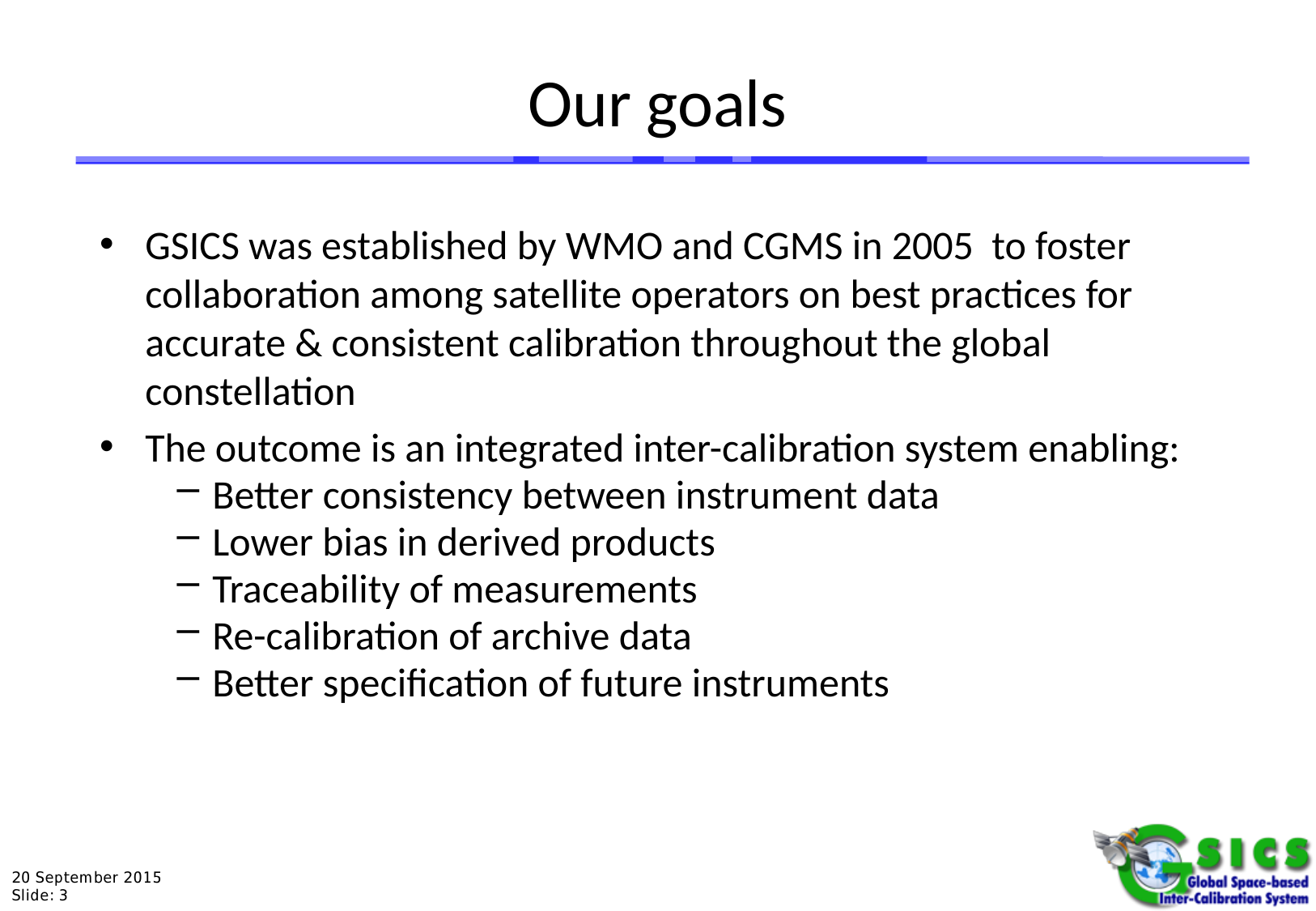

# Our goals
GSICS was established by WMO and CGMS in 2005  to foster collaboration among satellite operators on best practices for accurate & consistent calibration throughout the global constellation
The outcome is an integrated inter-calibration system enabling:
Better consistency between instrument data
Lower bias in derived products
Traceability of measurements
Re-calibration of archive data
Better specification of future instruments